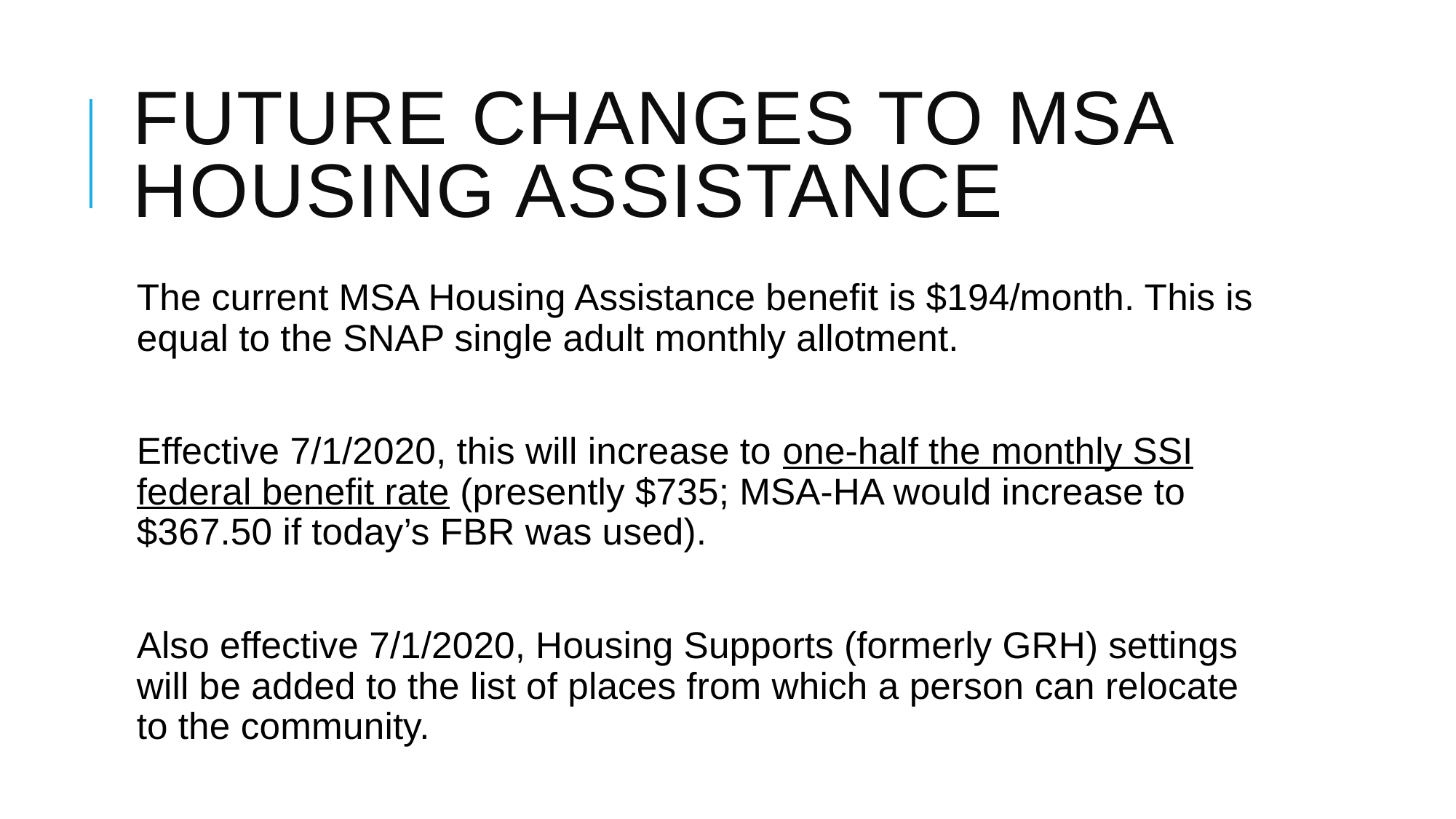

# FUTURE CHANGES to MSA Housing Assistance
The current MSA Housing Assistance benefit is $194/month. This is equal to the SNAP single adult monthly allotment.

Effective 7/1/2020, this will increase to one-half the monthly SSI federal benefit rate (presently $735; MSA-HA would increase to $367.50 if today’s FBR was used).

Also effective 7/1/2020, Housing Supports (formerly GRH) settings will be added to the list of places from which a person can relocate to the community.